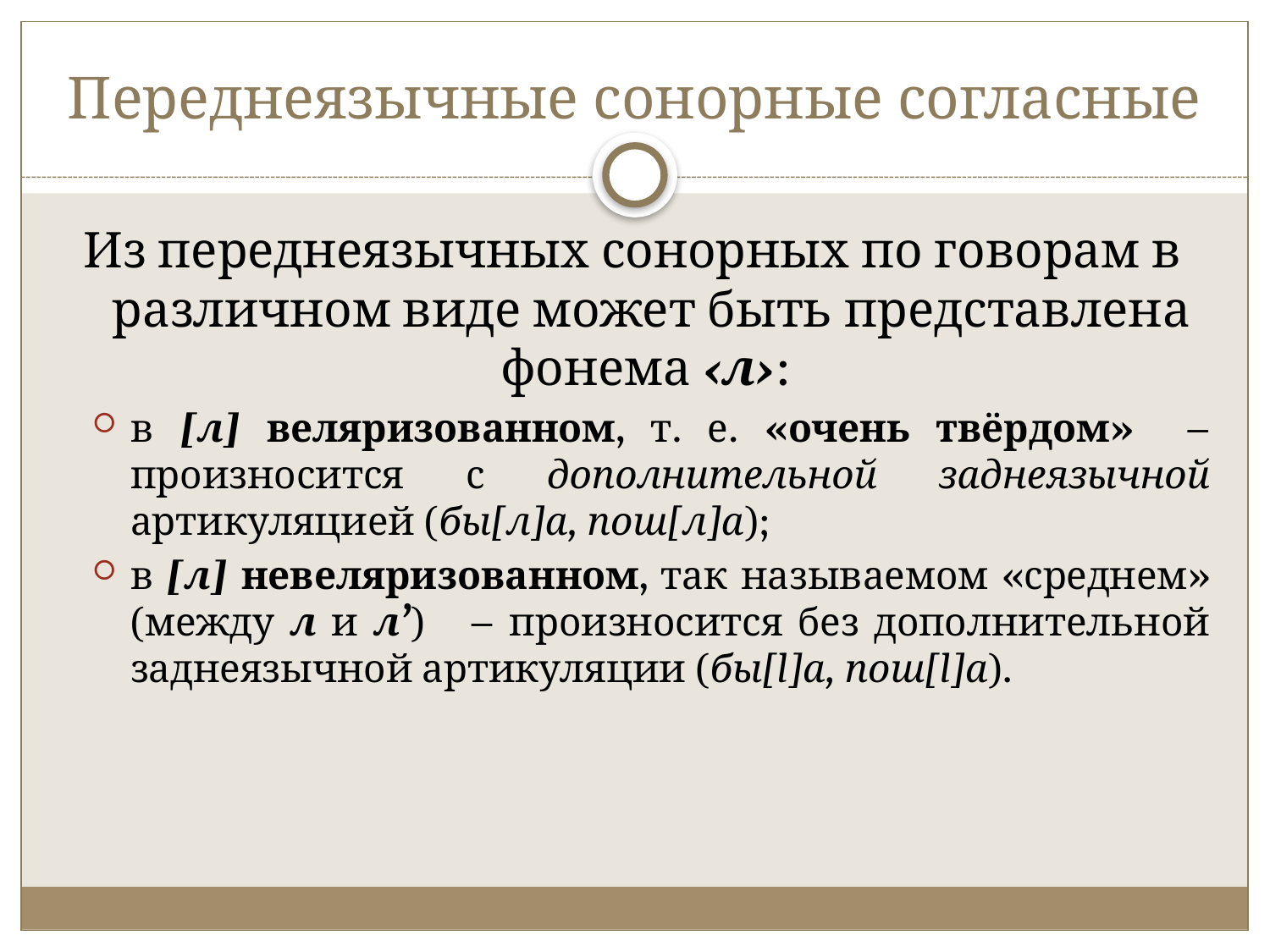

# Переднеязычные сонорные согласные
Из переднеязычных сонорных по говорам в различном виде может быть представлена фонема ‹л›:
в [л] веляризованном‚ т. е. «очень твёрдом»  – произносится с дополнительной заднеязычной артикуляцией (бы[л]а, пош[л]а);
в [л] невеляризованном‚ так называемом «среднем» (между л и л’)   – произносится без дополнительной заднеязычной артикуляции (бы[l]а, пош[l]а).